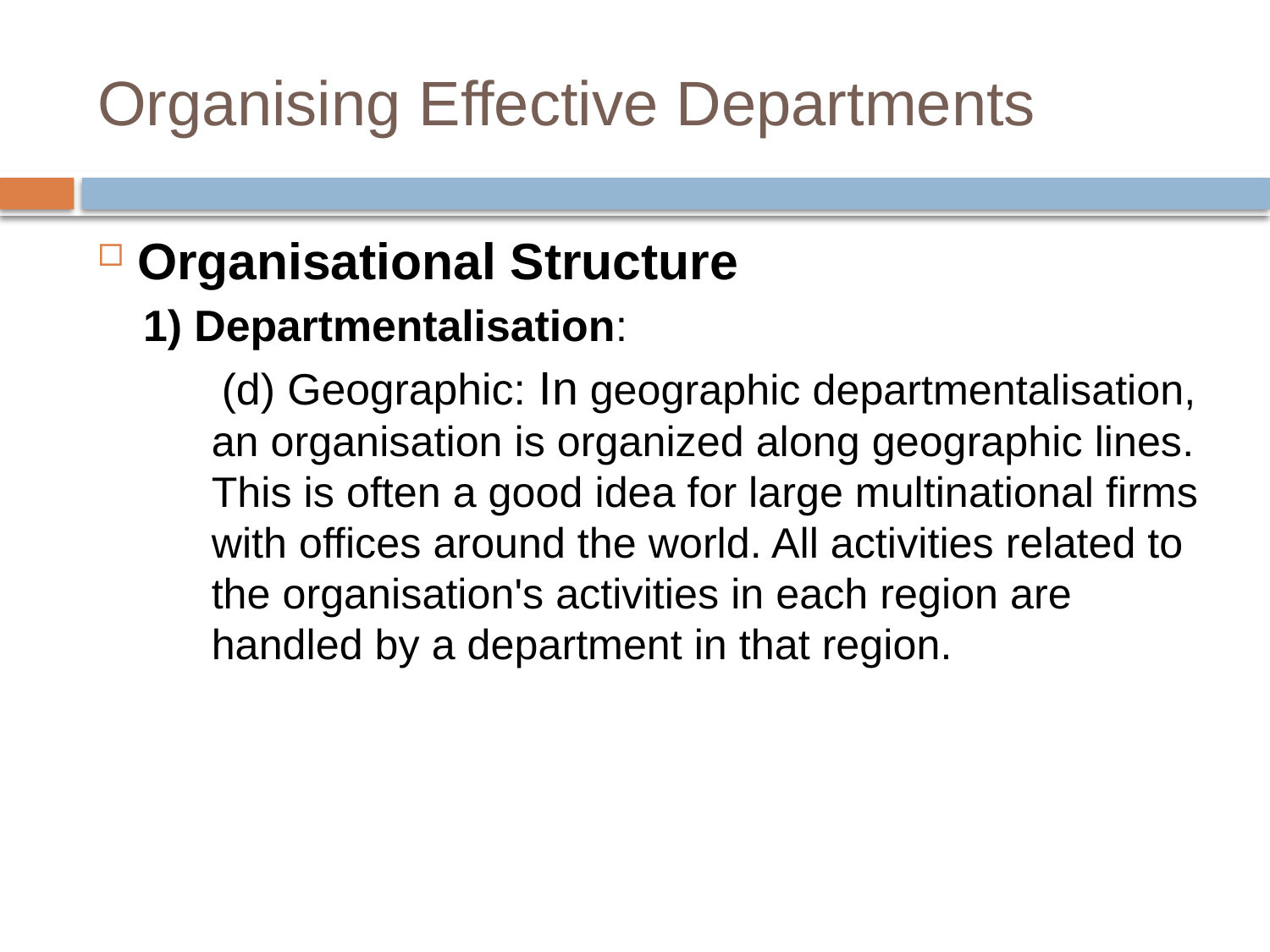

# Organising Effective Departments
Organisational Structure
1) Departmentalisation:
   (d) Geographic: In geographic departmentalisation, an organisation is organized along geographic lines. This is often a good idea for large multinational firms with offices around the world. All activities related to the organisation's activities in each region are handled by a department in that region.